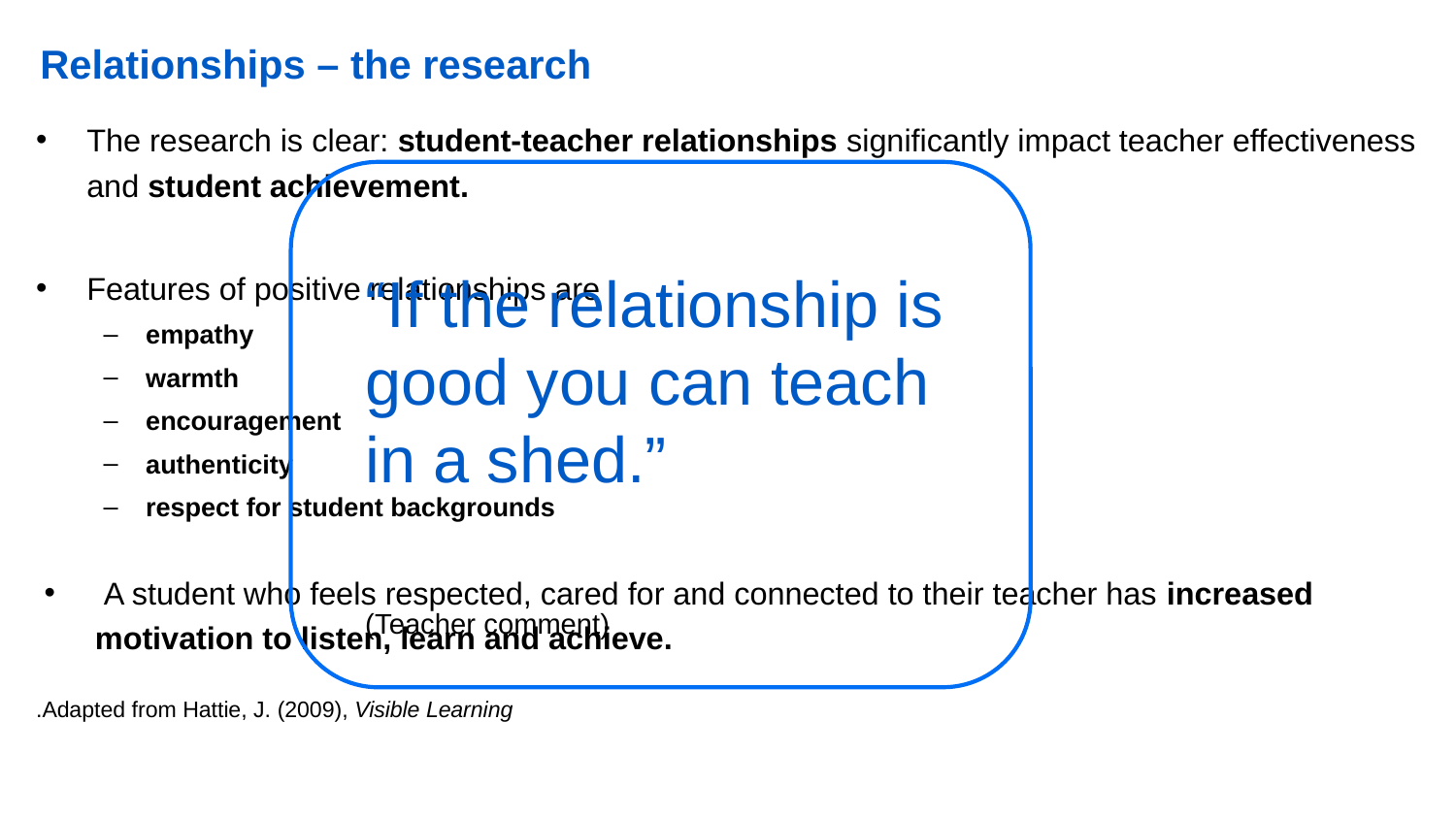

# Relationships – the research
The research is clear: student-teacher relationships significantly impact teacher effectiveness and student achievement.

Features of positive relationships are
empathy
warmth
encouragement
authenticity
respect for student backgrounds

 A student who feels respected, cared for and connected to their teacher has increased motivation to listen, learn and achieve.

.Adapted from Hattie, J. (2009), Visible Learning

“If the relationship is good you can teach in a shed.”

(Teacher comment)